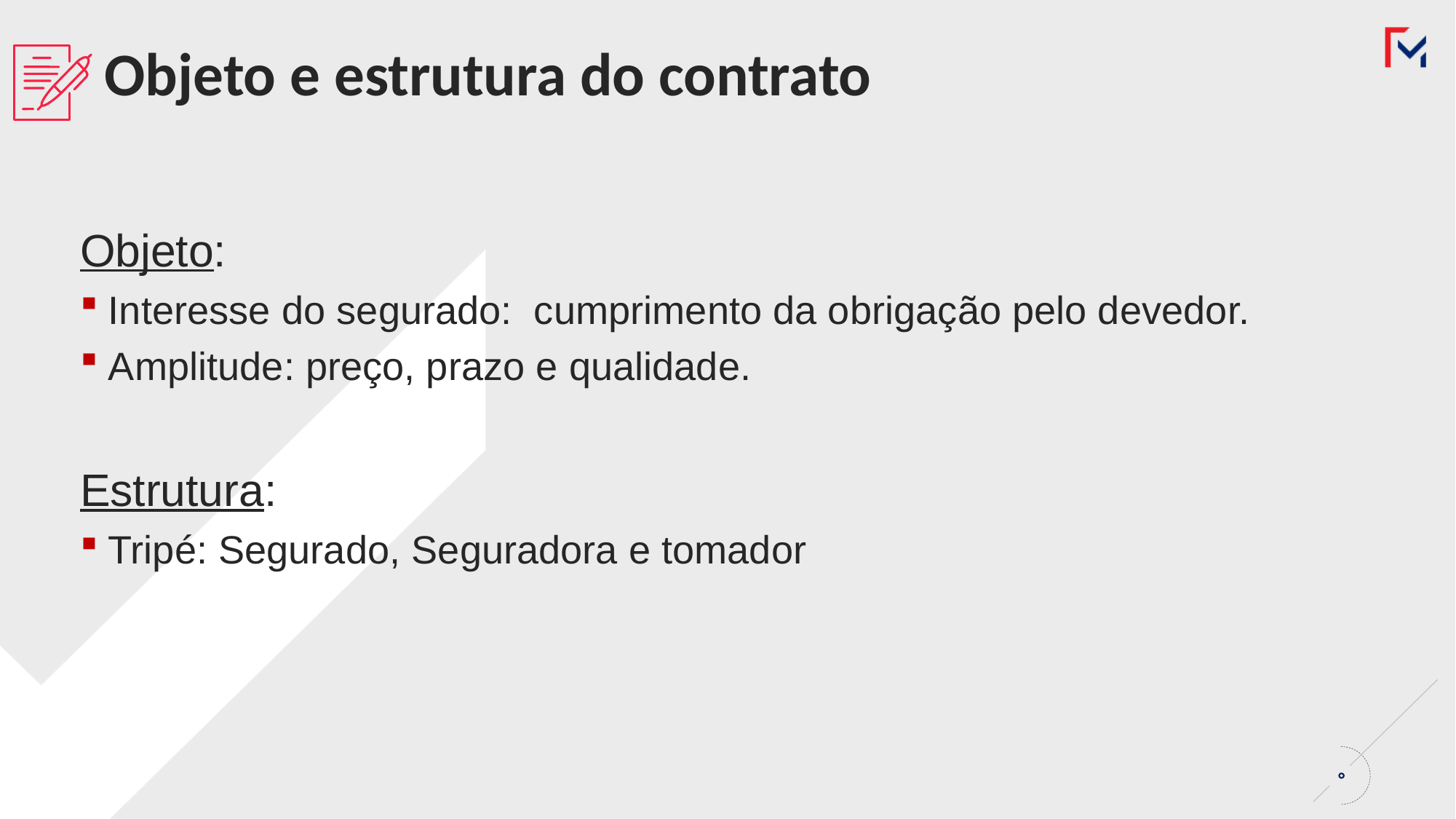

Objeto e estrutura do contrato
Objeto:
Interesse do segurado:  cumprimento da obrigação pelo devedor.
Amplitude: preço, prazo e qualidade.

Estrutura:
Tripé: Segurado, Seguradora e tomador